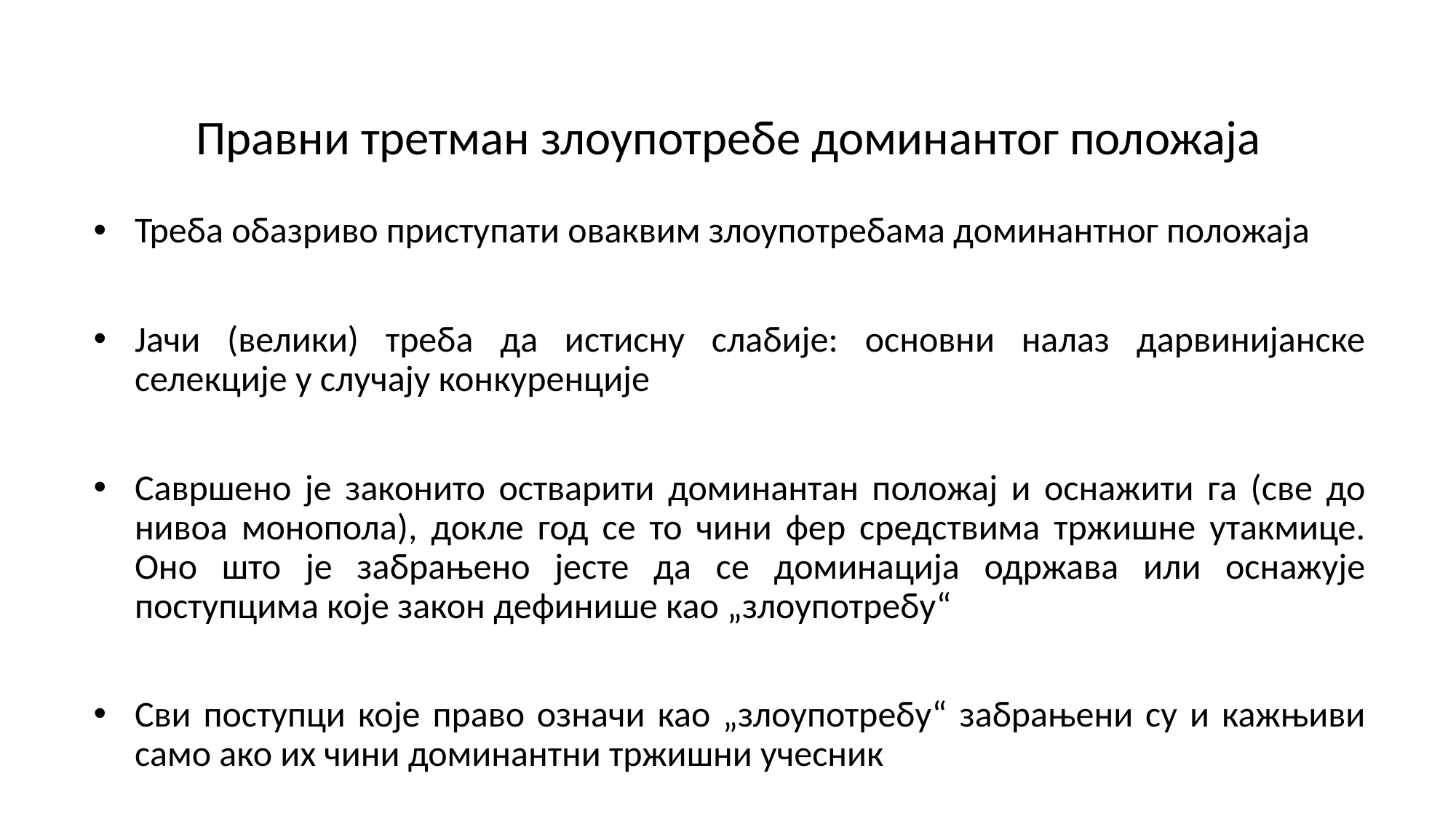

# Правни третман злоупотребе доминантог положаја
Треба обазриво приступати оваквим злоупотребама доминантног положаја

Јачи (велики) треба да истисну слабије: основни налаз дарвинијанске селекције у случају конкуренције

Савршено је законито остварити доминантан положај и оснажити га (све до нивоа монопола), докле год се то чини фер средствима тржишне утакмице. Оно што је забрањено јесте да се доминација одржава или оснажује поступцима које закон дефинише као „злоупотребу“

Сви поступци које право означи као „злоупотребу“ забрањени су и кажњиви само ако их чини доминантни тржишни учесник